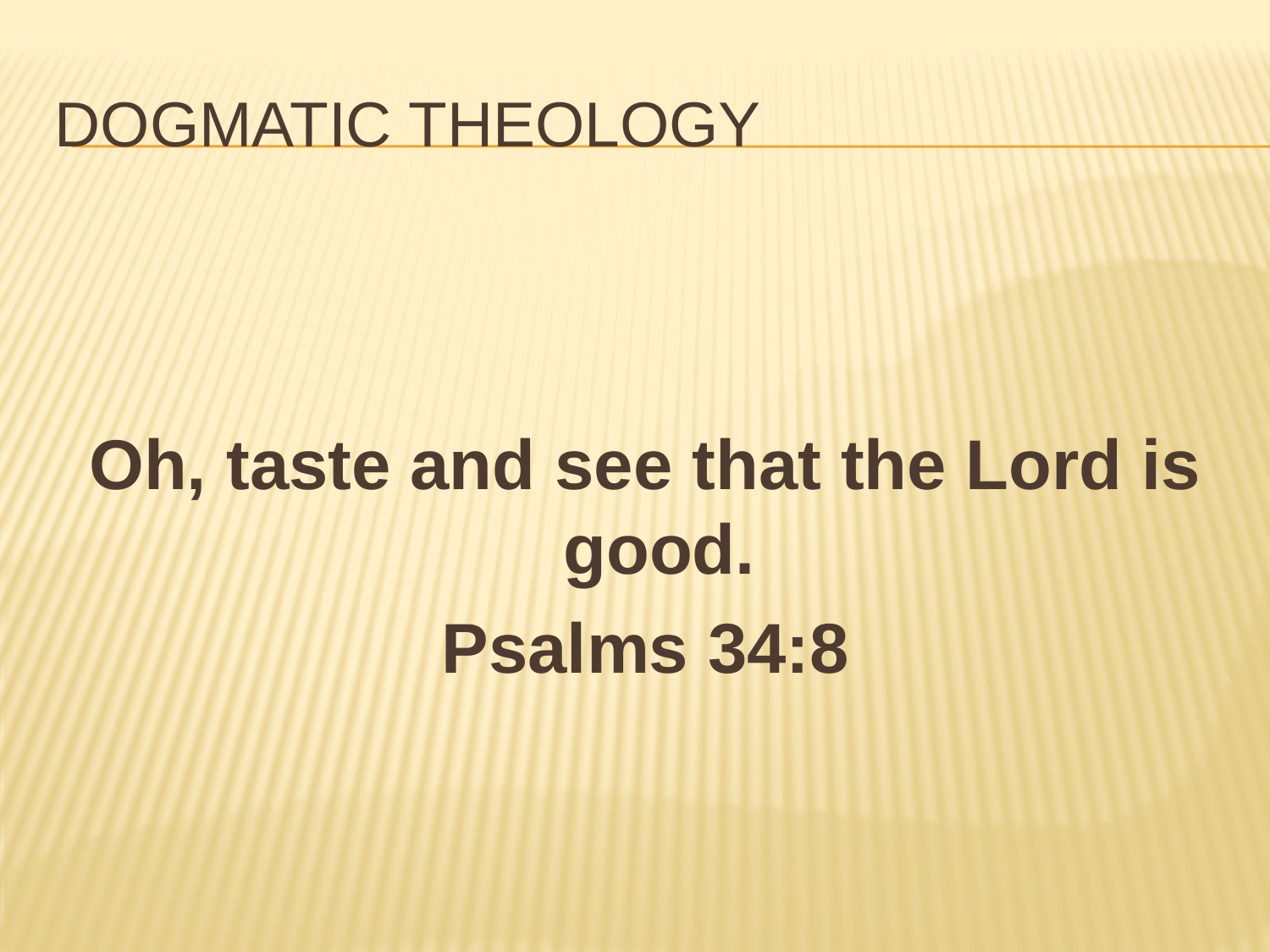

# Dogmatic theology

Oh, taste and see that the Lord is good.
Psalms 34:8